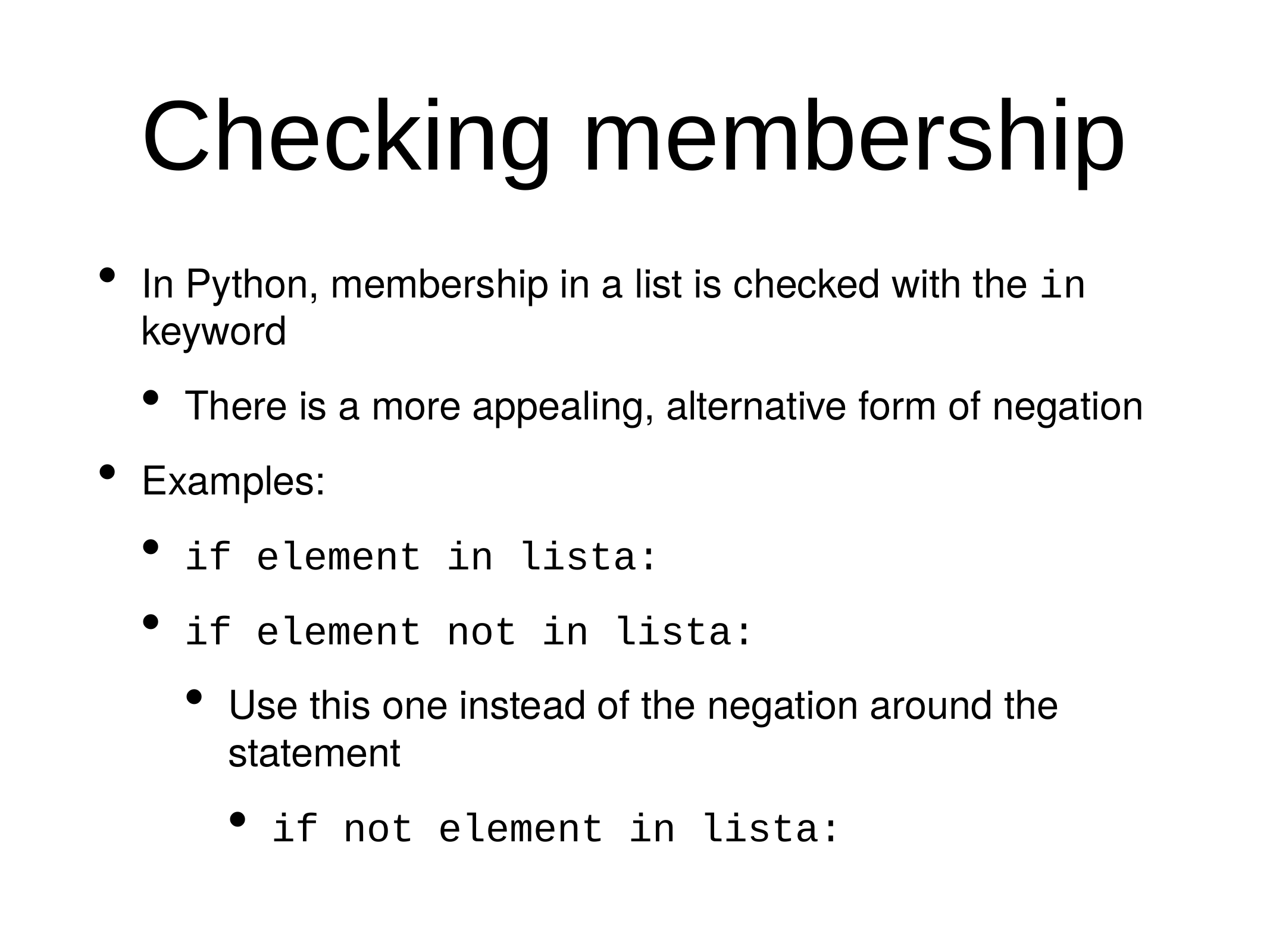

# Checking membership
In Python, membership in a list is checked with the in keyword
There is a more appealing, alternative form of negation
Examples:
if element in lista:
if element not in lista:
Use this one instead of the negation around the statement
if not element in lista: